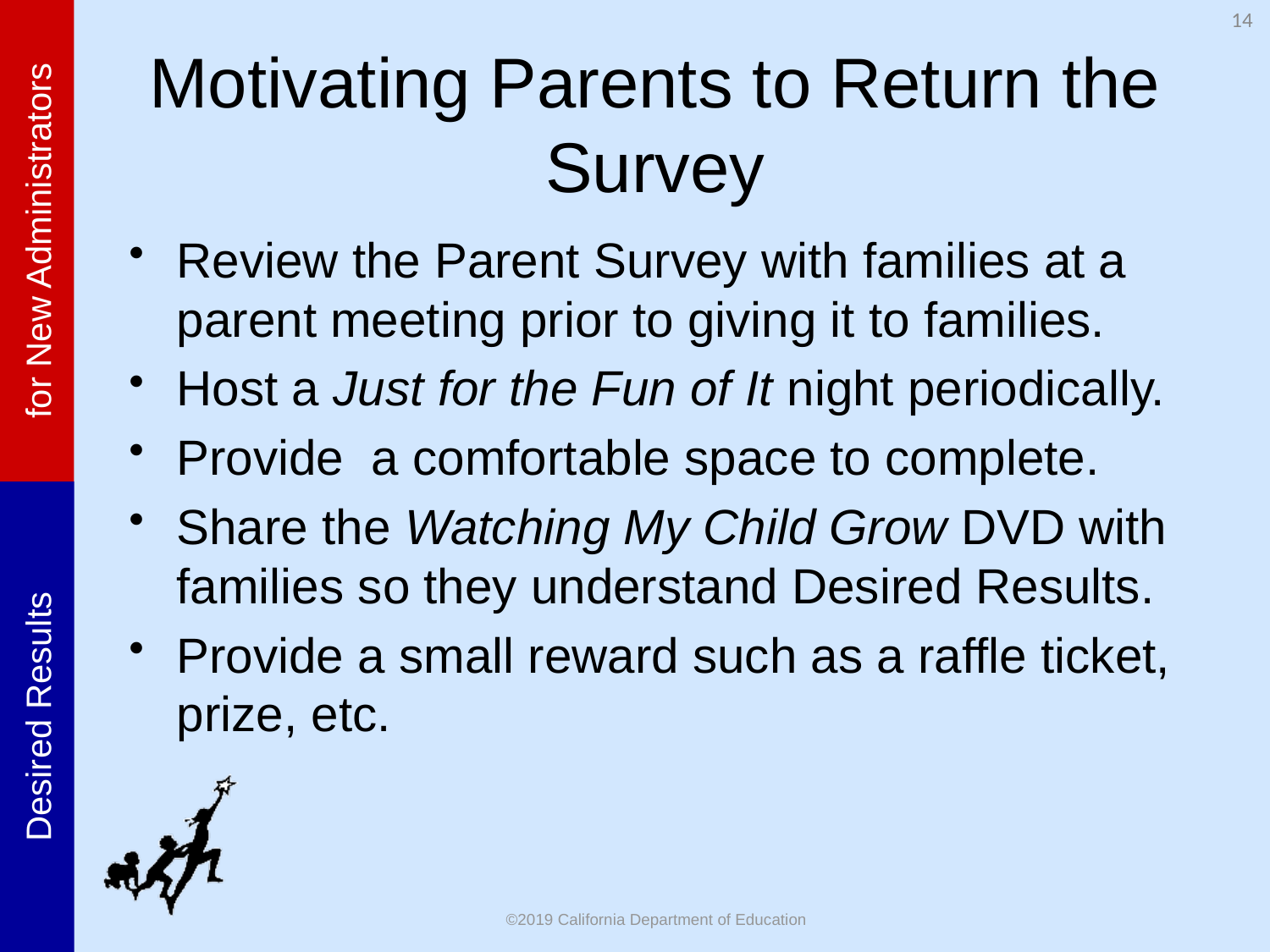

14
# Motivating Parents to Return the Survey
Review the Parent Survey with families at a parent meeting prior to giving it to families.
Host a Just for the Fun of It night periodically.
Provide  a comfortable space to complete.
Share the Watching My Child Grow DVD with families so they understand Desired Results.
Provide a small reward such as a raffle ticket, prize, etc.